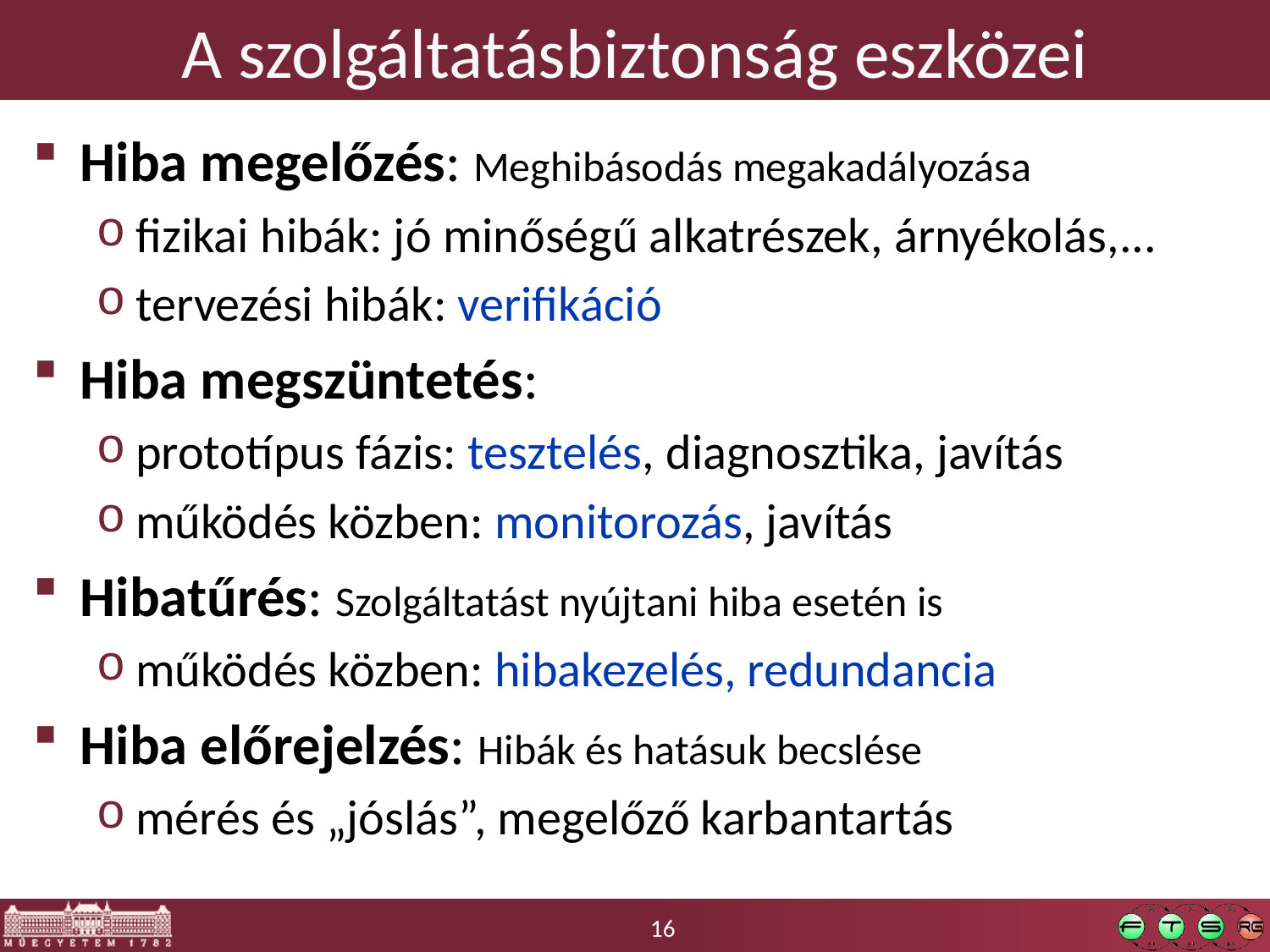

# A szolgáltatásbiztonság eszközei
Hiba megelőzés: Meghibásodás megakadályozása
fizikai hibák: jó minőségű alkatrészek, árnyékolás,...
tervezési hibák: verifikáció
Hiba megszüntetés:
prototípus fázis: tesztelés, diagnosztika, javítás
működés közben: monitorozás, javítás
Hibatűrés: Szolgáltatást nyújtani hiba esetén is
működés közben: hibakezelés, redundancia
Hiba előrejelzés: Hibák és hatásuk becslése
mérés és „jóslás”, megelőző karbantartás